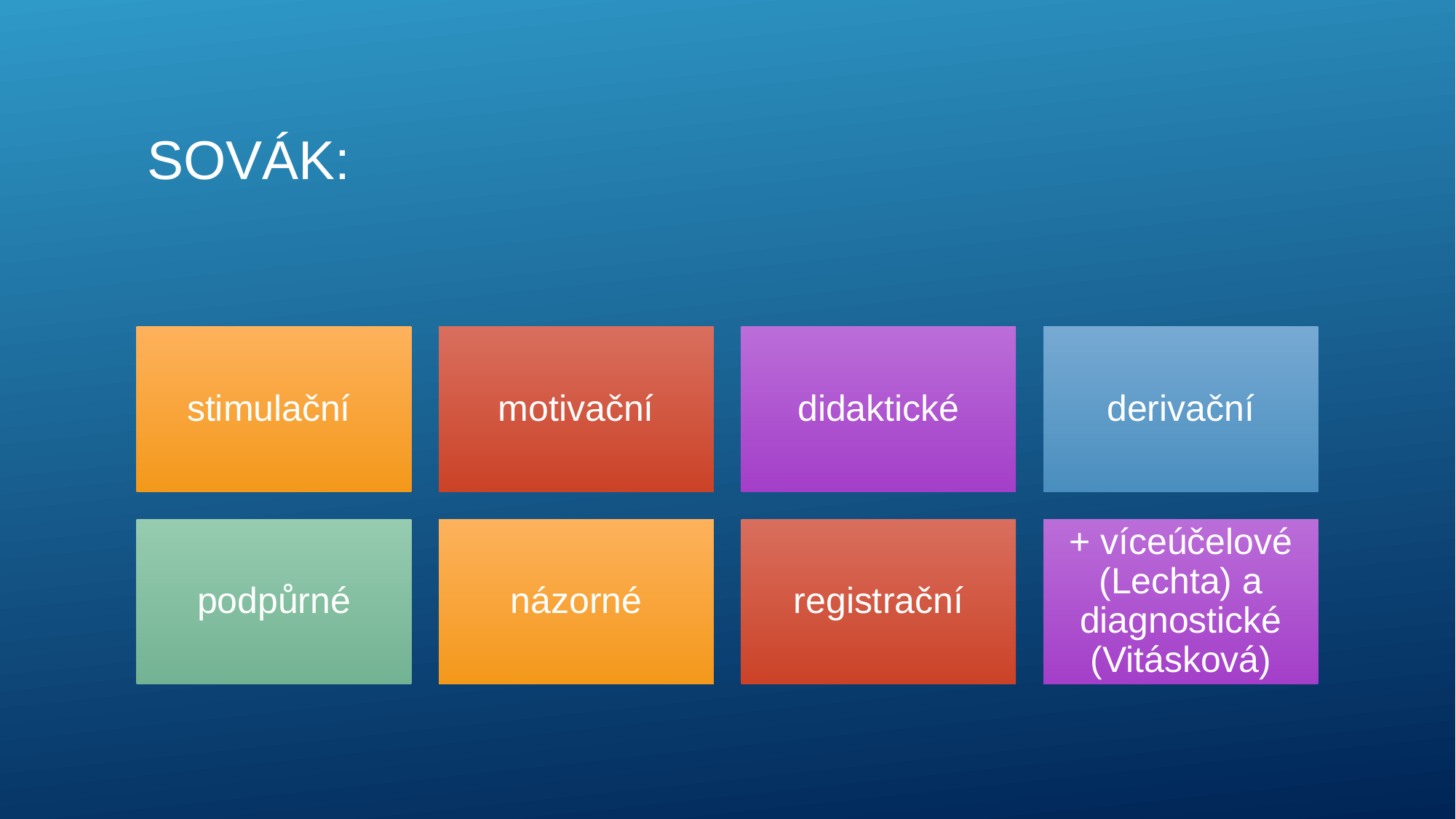

# Sovák:
stimulační
motivační
didaktické
derivační
podpůrné
názorné
registrační
+ víceúčelové (Lechta) a diagnostické (Vitásková)